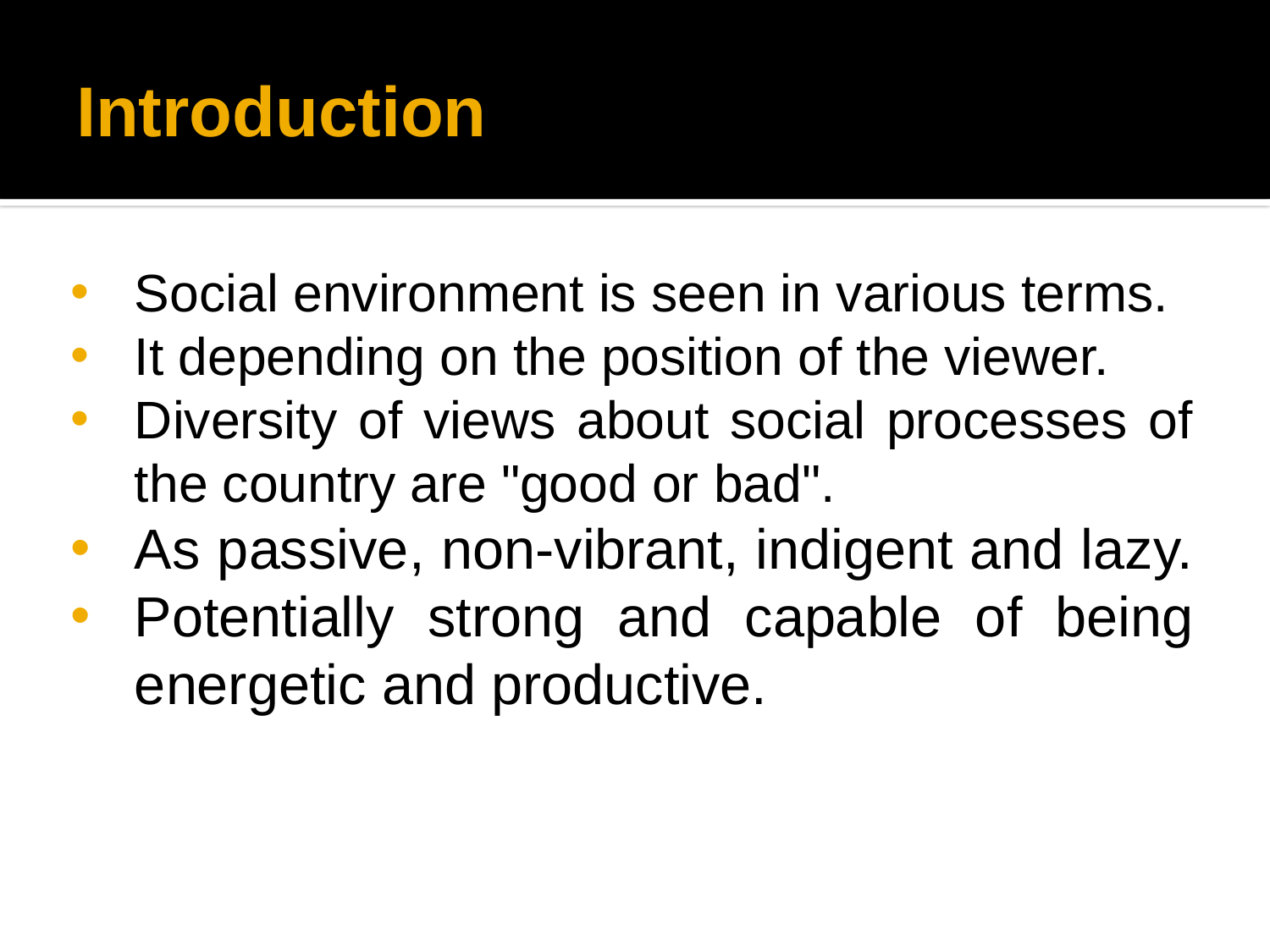

# Introduction
Social environment is seen in various terms.
It depending on the position of the viewer.
Diversity of views about social processes of the country are "good or bad".
As passive, non-vibrant, indigent and lazy.
Potentially strong and capable of being energetic and productive.